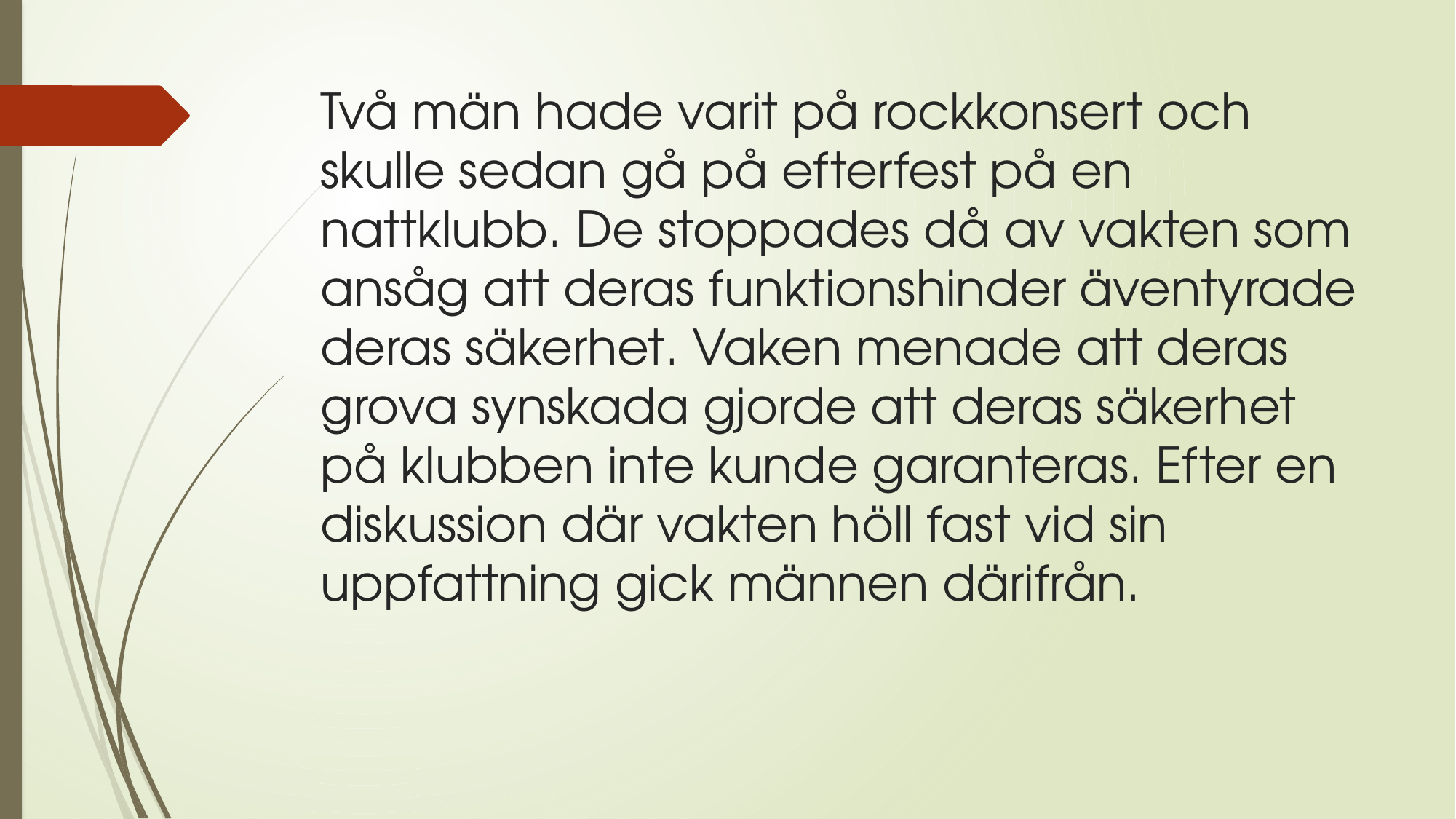

# Två män hade varit på rockkonsert och skulle sedan gå på efterfest på en nattklubb. De stoppades då av vakten som ansåg att deras funktionshinder äventyrade deras säkerhet. Vaken menade att deras grova synskada gjorde att deras säkerhet på klubben inte kunde garanteras. Efter en diskussion där vakten höll fast vid sin uppfattning gick männen därifrån.